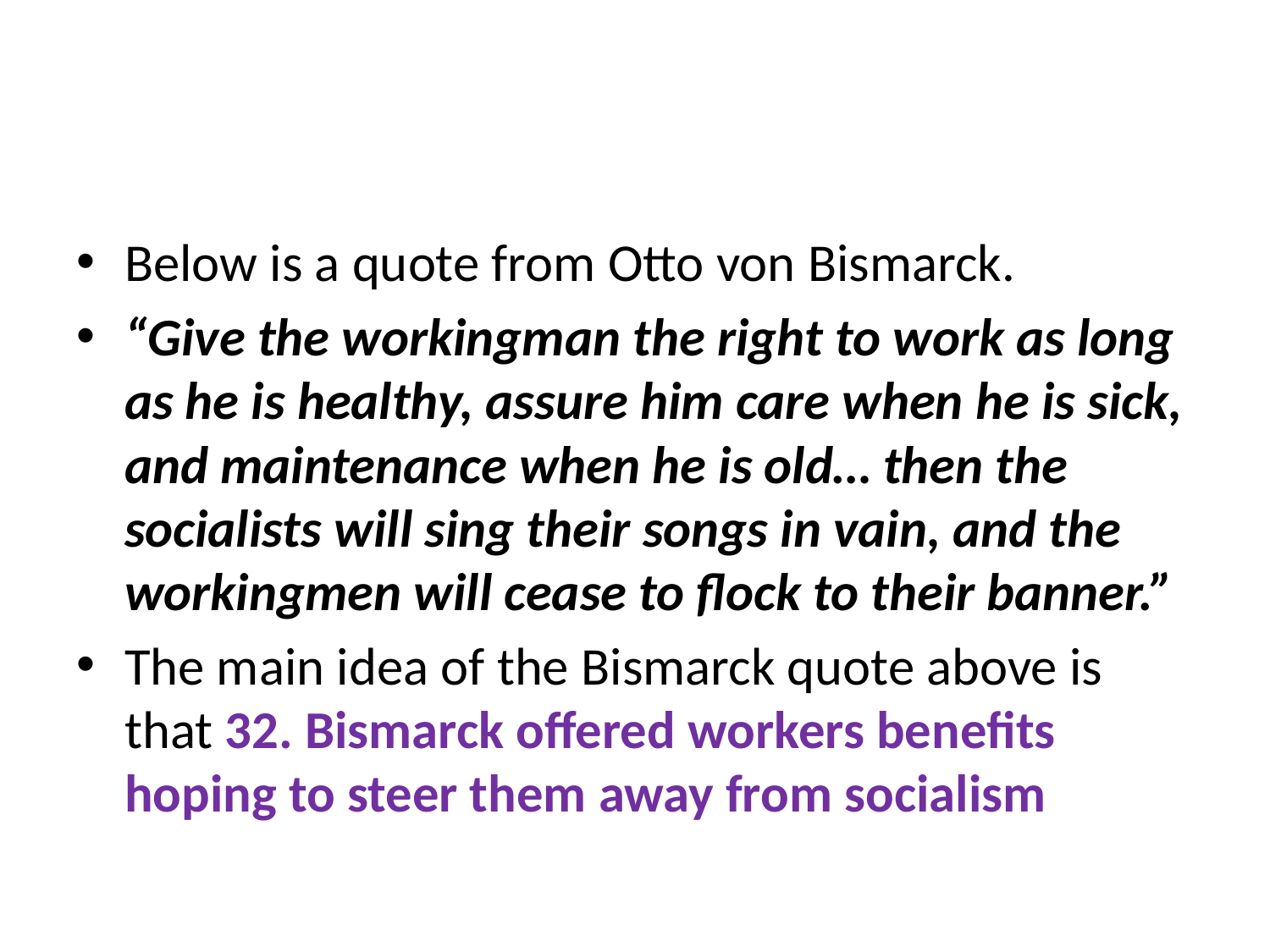

#
Below is a quote from Otto von Bismarck.
“Give the workingman the right to work as long as he is healthy, assure him care when he is sick, and maintenance when he is old… then the socialists will sing their songs in vain, and the workingmen will cease to flock to their banner.”
The main idea of the Bismarck quote above is that 32. Bismarck offered workers benefits hoping to steer them away from socialism